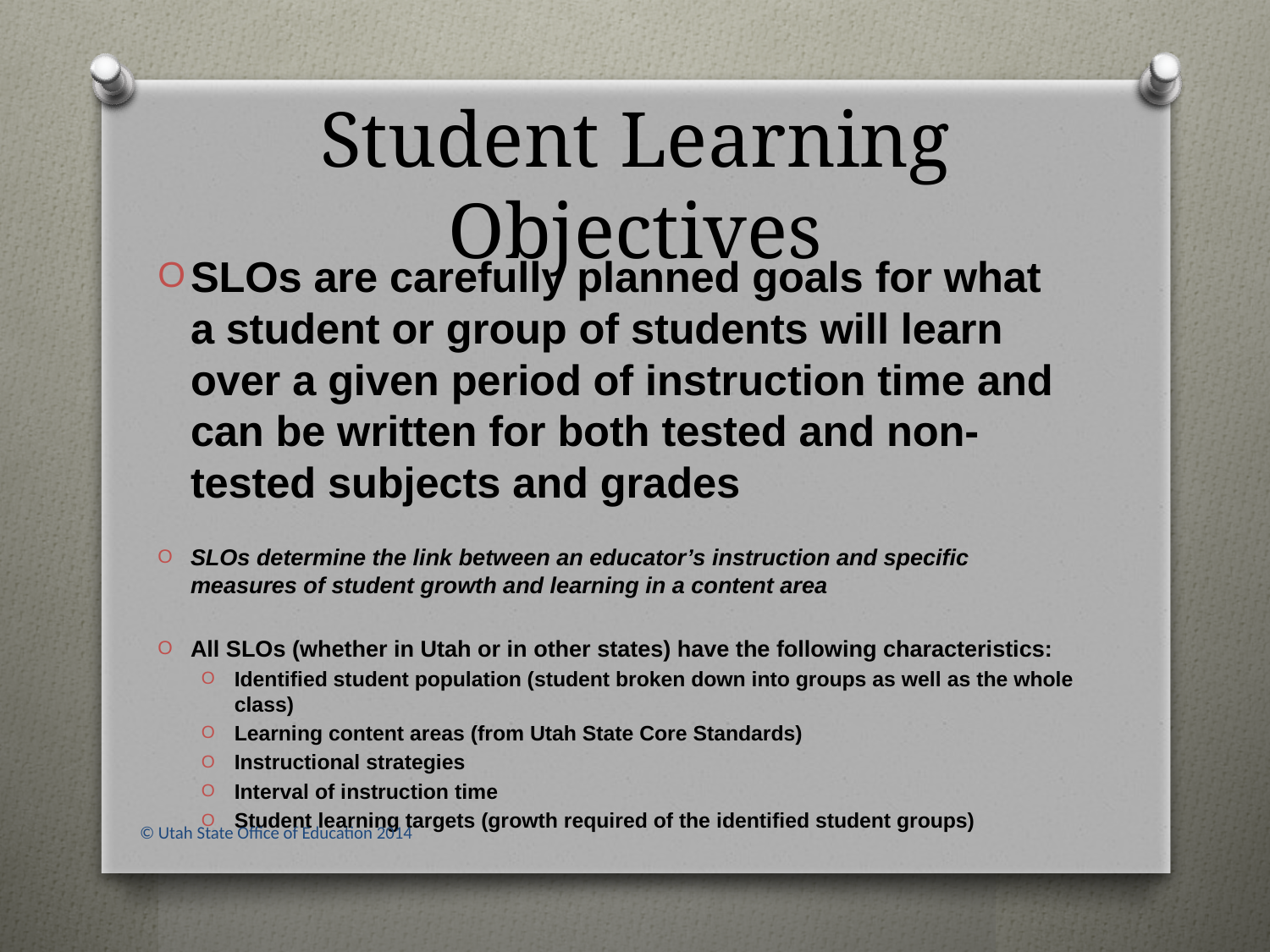

# Student Learning Objectives
SLOs are carefully planned goals for what a student or group of students will learn over a given period of instruction time and can be written for both tested and non-tested subjects and grades

SLOs determine the link between an educator’s instruction and specific measures of student growth and learning in a content area

All SLOs (whether in Utah or in other states) have the following characteristics:
Identified student population (student broken down into groups as well as the whole class)
Learning content areas (from Utah State Core Standards)
Instructional strategies
Interval of instruction time
Student learning targets (growth required of the identified student groups)

© Utah State Office of Education 2014